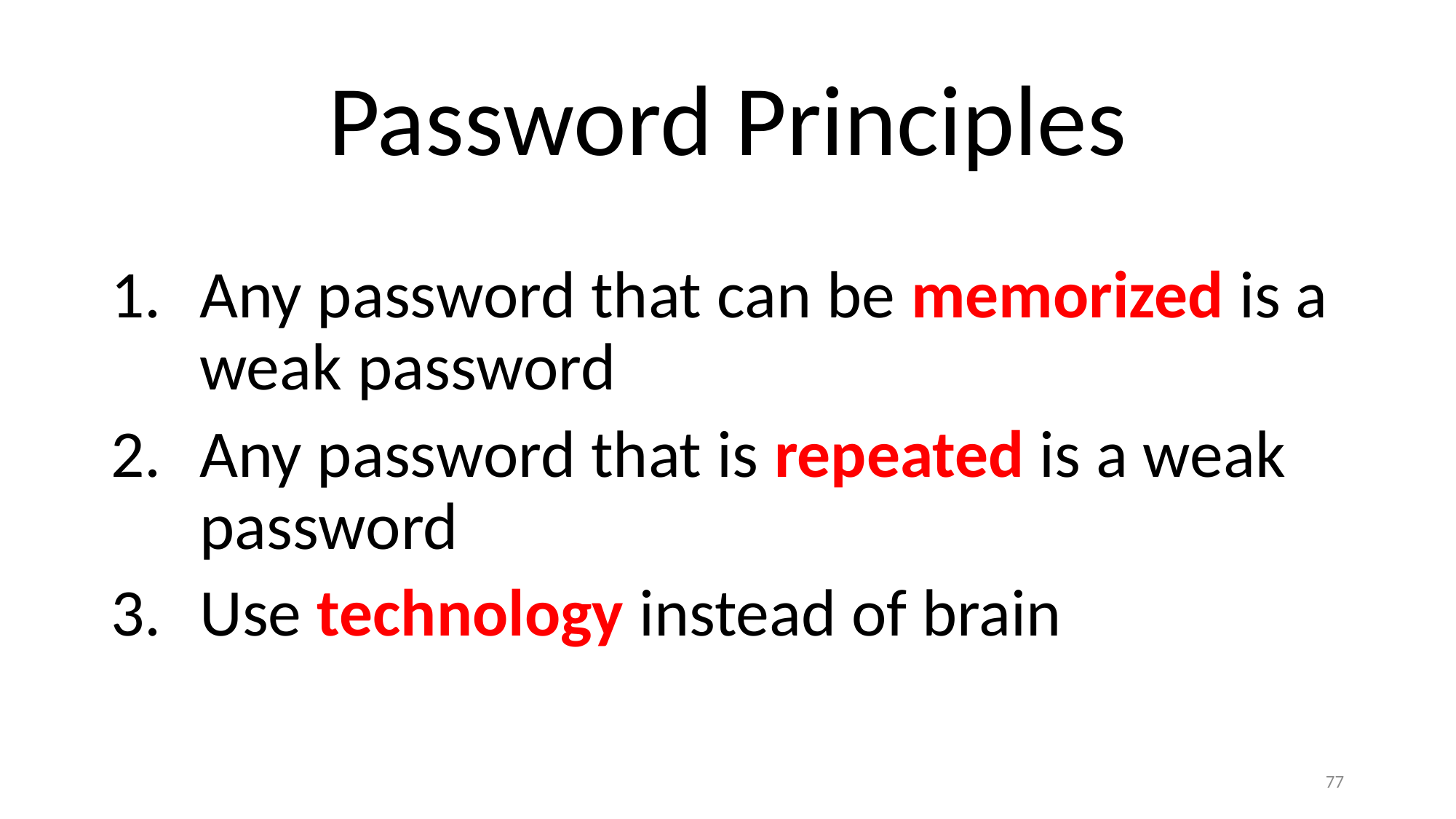

# Password Principles
Any password that can be memorized is a weak password
Any password that is repeated is a weak password
Use technology instead of brain
77